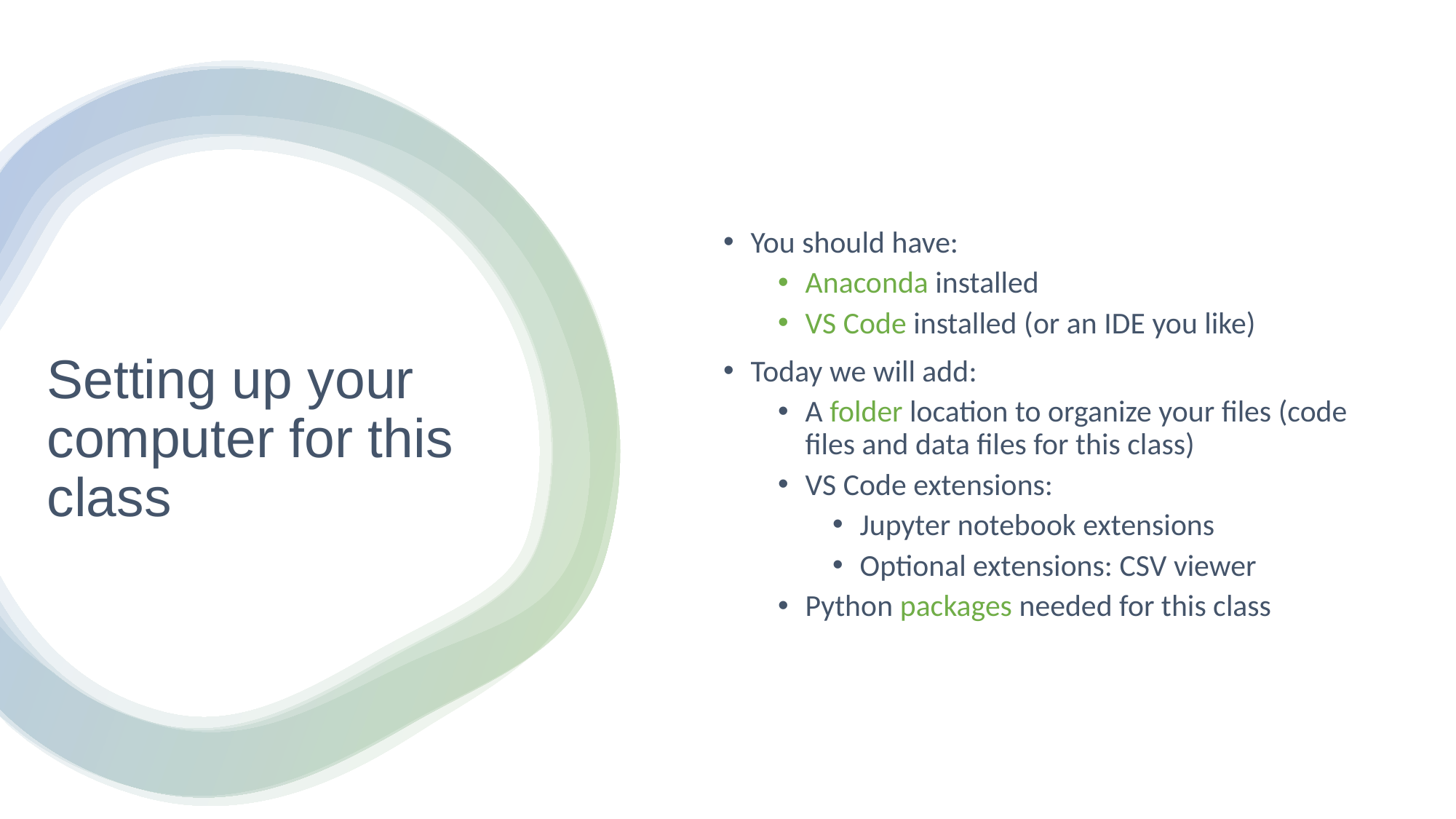

You should have:
Anaconda installed
VS Code installed (or an IDE you like)
Today we will add:
A folder location to organize your files (code files and data files for this class)
VS Code extensions:
Jupyter notebook extensions
Optional extensions: CSV viewer
Python packages needed for this class

Setting up your computer for this class